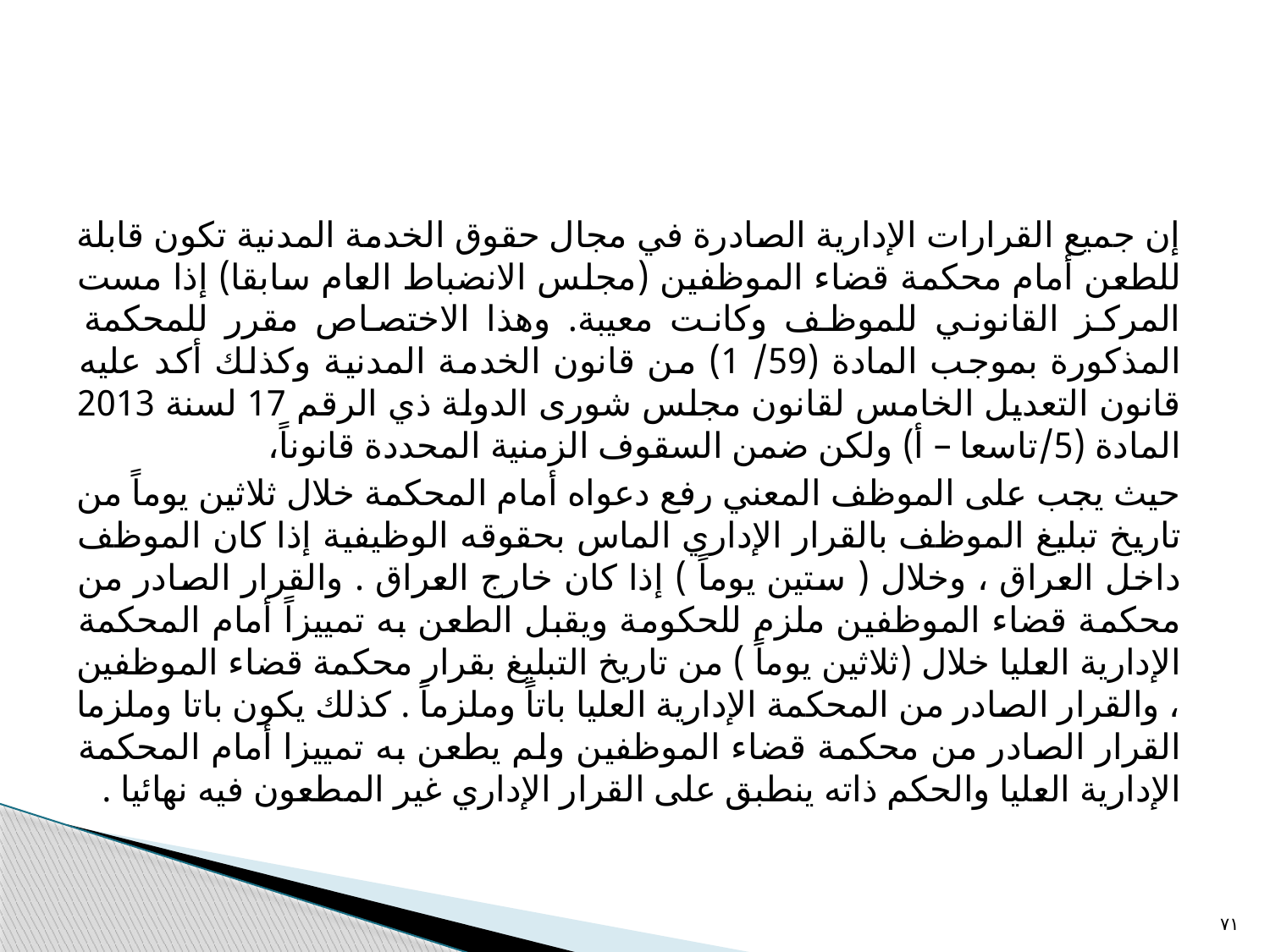

إن جميع القرارات الإدارية الصادرة في مجال حقوق الخدمة المدنية تكون قابلة للطعن أمام محكمة قضاء الموظفين (مجلس الانضباط العام سابقا) إذا مست المركز القانوني للموظف وكانت معيبة. وهذا الاختصاص مقرر للمحكمة المذكورة بموجب المادة (59/ 1) من قانون الخدمة المدنية وكذلك أكد عليه قانون التعديل الخامس لقانون مجلس شورى الدولة ذي الرقم 17 لسنة 2013 المادة (5/تاسعا – أ) ولكن ضمن السقوف الزمنية المحددة قانوناً،
حيث يجب على الموظف المعني رفع دعواه أمام المحكمة خلال ثلاثين يوماً من تاريخ تبليغ الموظف بالقرار الإداري الماس بحقوقه الوظيفية إذا كان الموظف داخل العراق ، وخلال ( ستين يوماً ) إذا كان خارج العراق . والقرار الصادر من محكمة قضاء الموظفين ملزم للحكومة ويقبل الطعن به تمييزاً أمام المحكمة الإدارية العليا خلال (ثلاثين يوماً ) من تاريخ التبليغ بقرار محكمة قضاء الموظفين ، والقرار الصادر من المحكمة الإدارية العليا باتاً وملزماً . كذلك يكون باتا وملزما القرار الصادر من محكمة قضاء الموظفين ولم يطعن به تمييزا أمام المحكمة الإدارية العليا والحكم ذاته ينطبق على القرار الإداري غير المطعون فيه نهائيا .
٧١